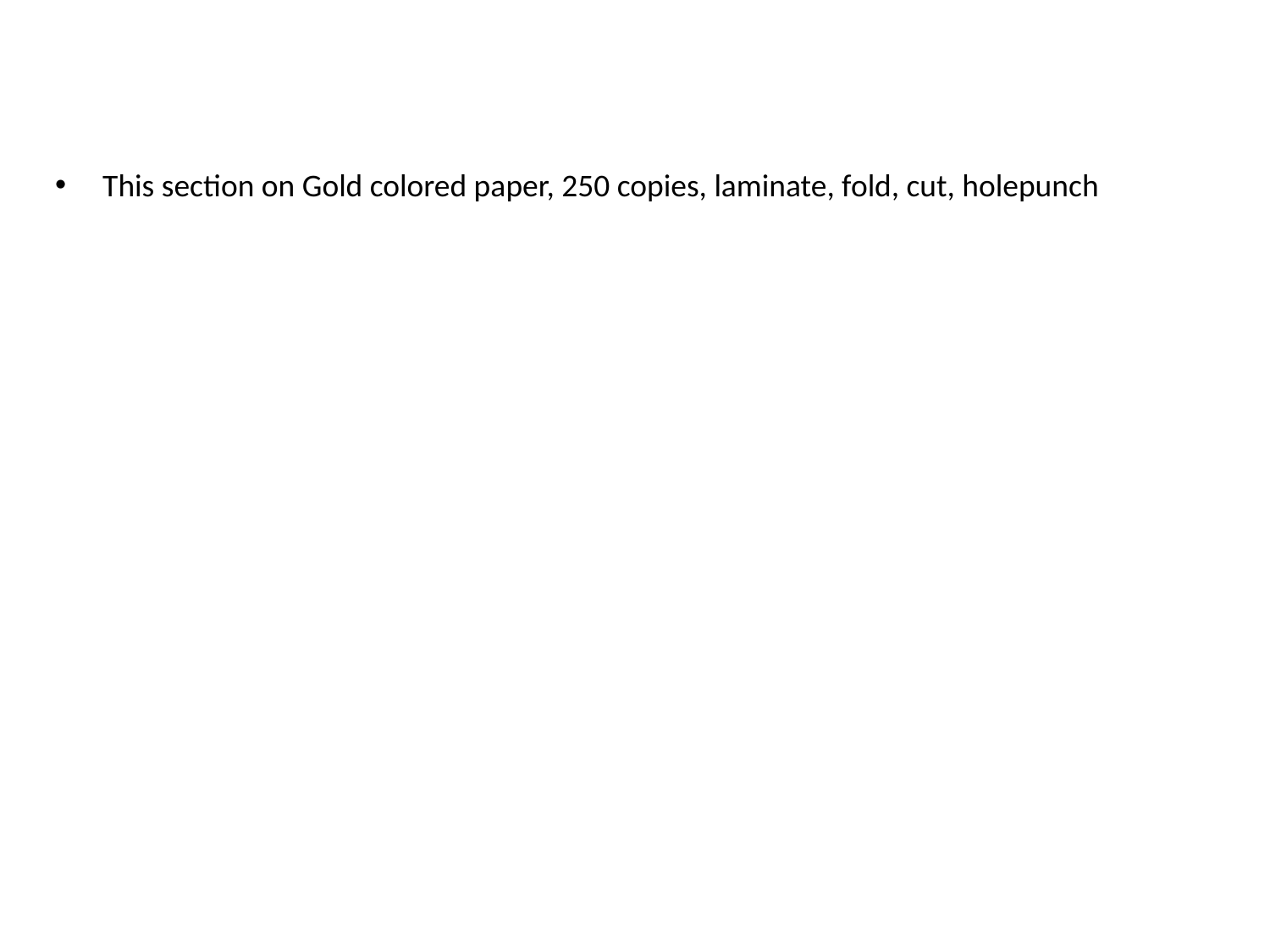

# Slide 3
This section on Gold colored paper, 250 copies, laminate, fold, cut, holepunch